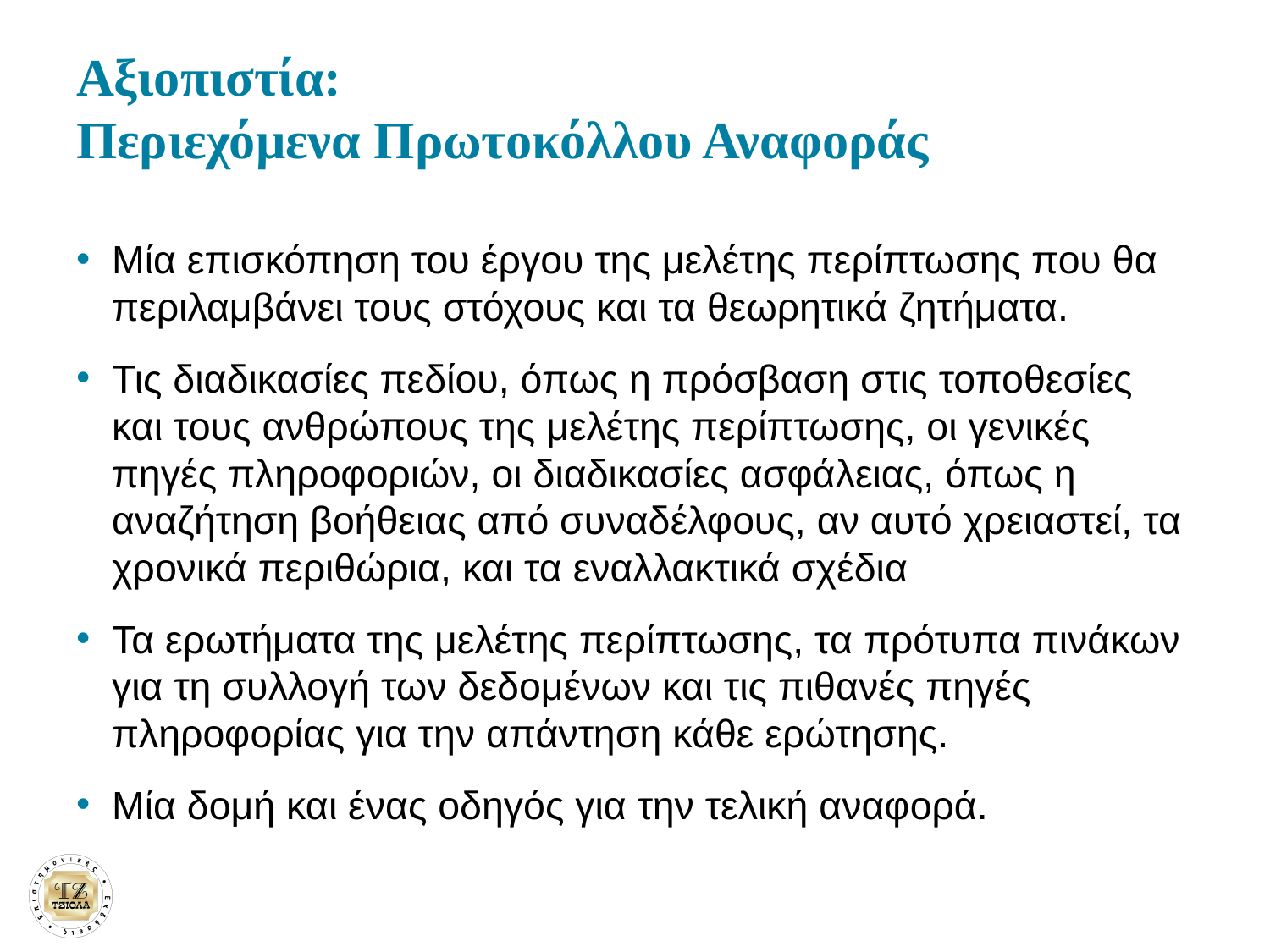

# Αξιοπιστία: Περιεχόμενα Πρωτοκόλλου Αναφοράς
Μία επισκόπηση του έργου της μελέτης περίπτωσης που θα περιλαμβάνει τους στόχους και τα θεωρητικά ζητήματα.
Τις διαδικασίες πεδίου, όπως η πρόσβαση στις τοποθεσίες και τους ανθρώπους της μελέτης περίπτωσης, οι γενικές πηγές πληροφοριών, οι διαδικασίες ασφάλειας, όπως η αναζήτηση βοήθειας από συναδέλφους, αν αυτό χρειαστεί, τα χρονικά περιθώρια, και τα εναλλακτικά σχέδια
Τα ερωτήματα της μελέτης περίπτωσης, τα πρότυπα πινάκων για τη συλλογή των δεδομένων και τις πιθανές πηγές πληροφορίας για την απάντηση κάθε ερώτησης.
Μία δομή και ένας οδηγός για την τελική αναφορά.